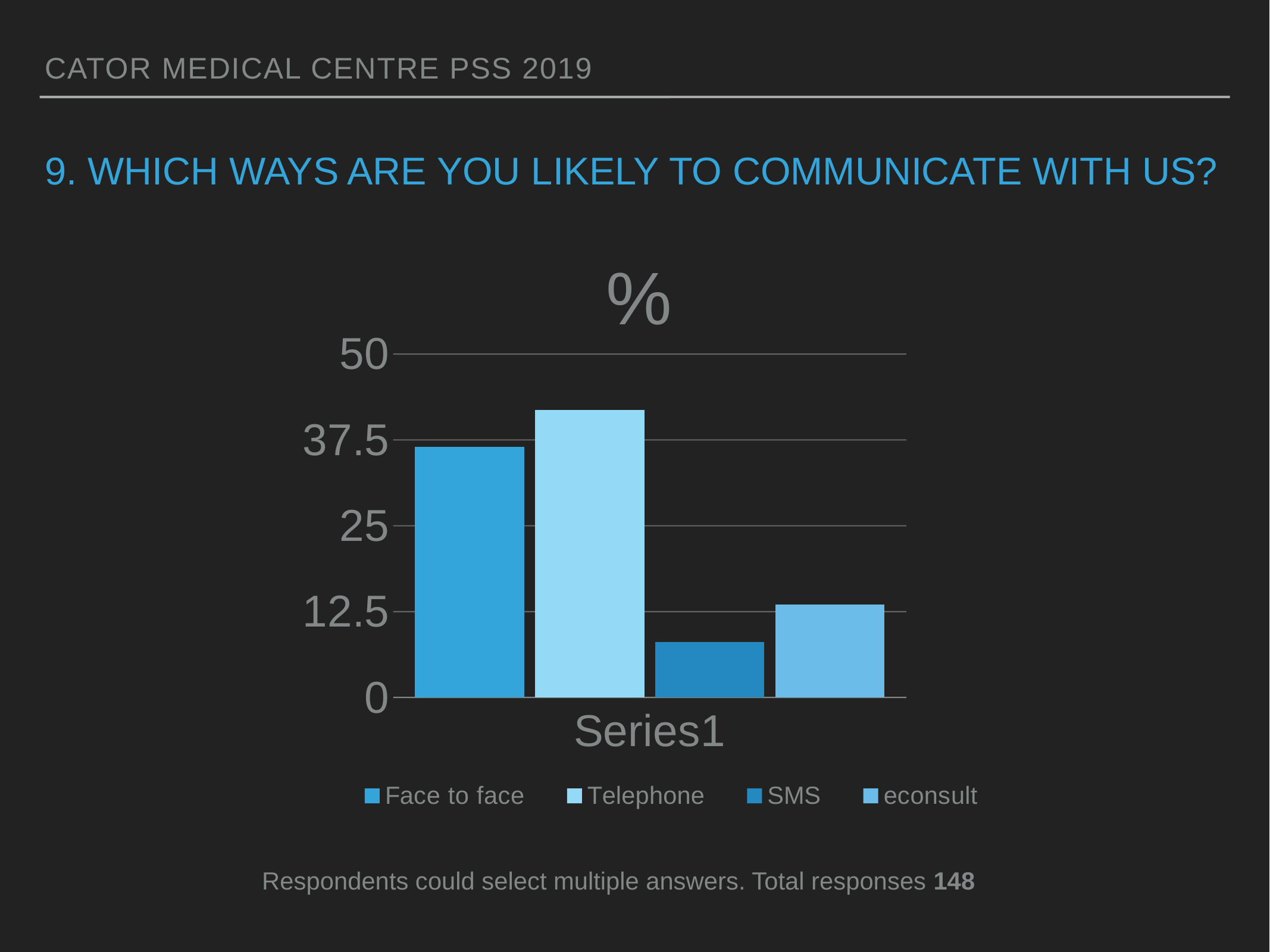

Cator medical centre PSS 2019
# 9. Which ways are you likely to communicate with us?

### Chart: %

| Category | Face to face | Telephone | SMS | econsult |
|---|---|---|---|---|
|  | 36.5 | 41.9 | 8.1 | 13.5 |
Respondents could select multiple answers. Total responses 148